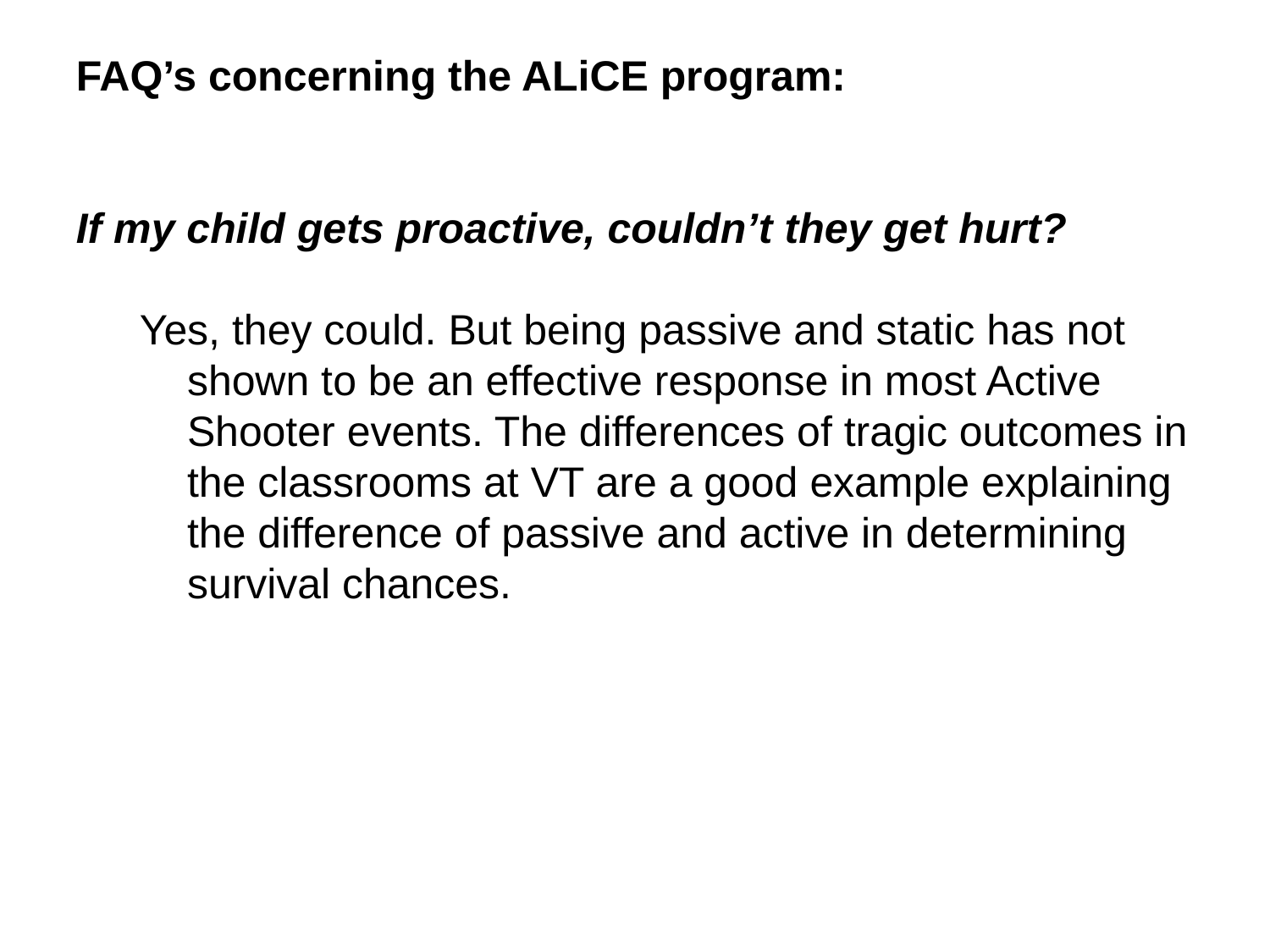

FAQ’s concerning the ALiCE program:

If my child gets proactive, couldn’t they get hurt?

Yes, they could. But being passive and static has not shown to be an effective response in most Active Shooter events. The differences of tragic outcomes in the classrooms at VT are a good example explaining the difference of passive and active in determining survival chances.